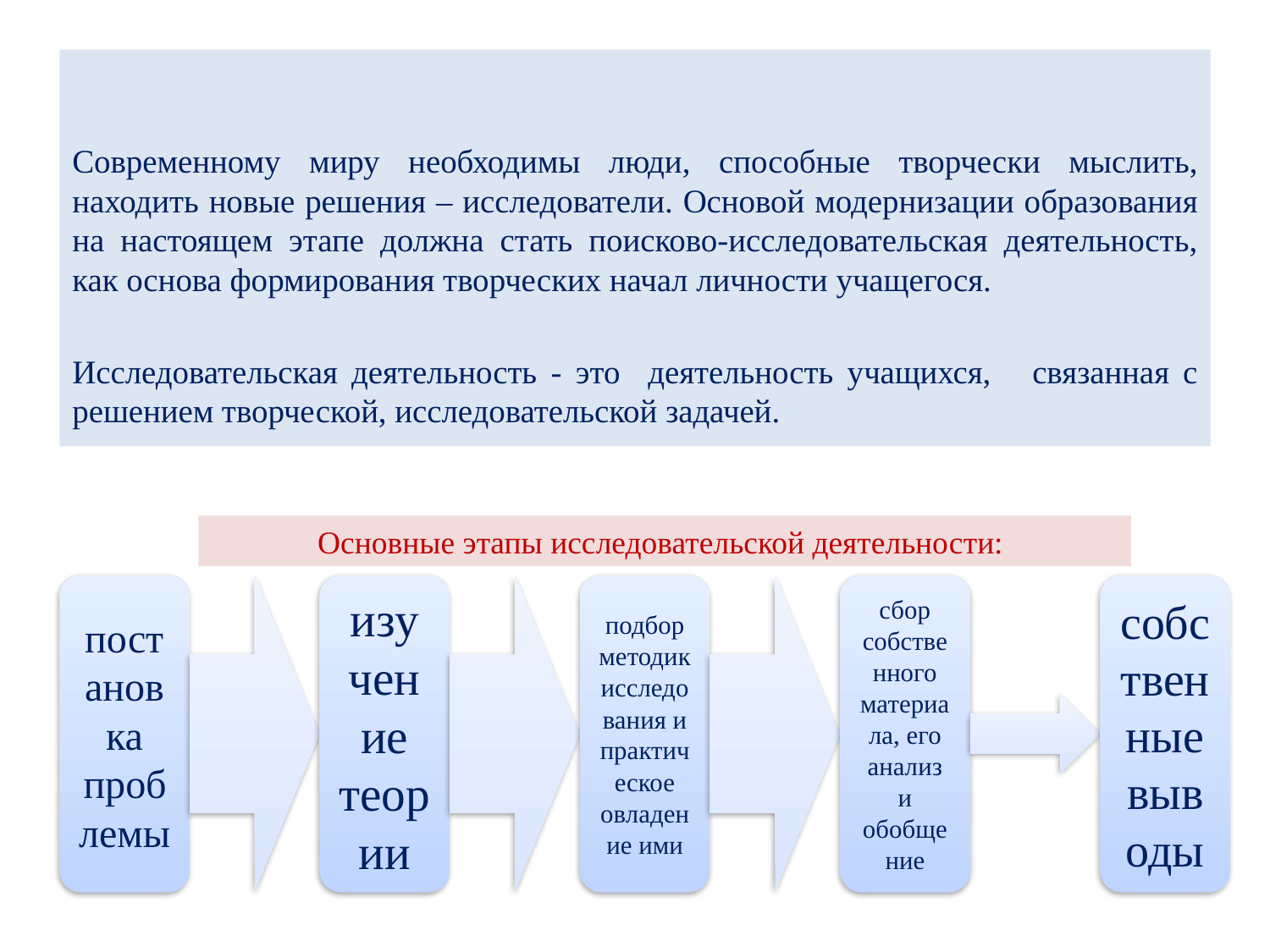

Современному миру необходимы люди, способные творчески мыслить, находить новые решения – исследователи. Основой модернизации образования на настоящем этапе должна стать поисково-исследовательская деятельность, как основа формирования творческих начал личности учащегося.

Исследовательская деятельность - это  деятельность учащихся,   связанная с решением творческой, исследовательской задачей.

Основные этапы исследовательской деятельности:
постановка проблемы
изучение теории
подбор методик исследования и практическое овладение ими
сбор собственного материала, его анализ и обобщение
собственные выводы